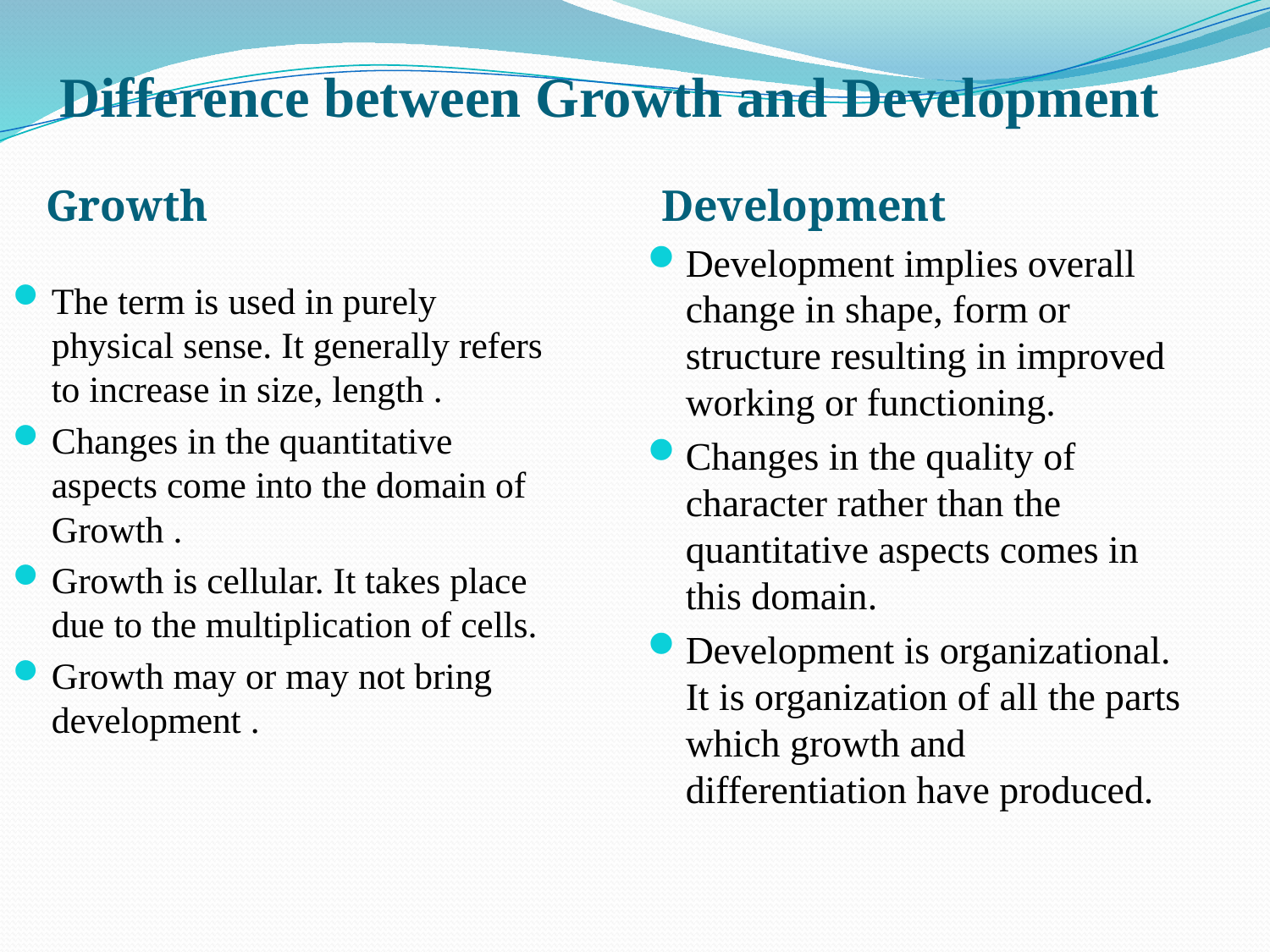

# Difference between Growth and Development
Growth
Development
Development implies overall change in shape, form or structure resulting in improved working or functioning.
Changes in the quality of character rather than the quantitative aspects comes in this domain.
Development is organizational. It is organization of all the parts which growth and differentiation have produced.

The term is used in purely physical sense. It generally refers to increase in size, length .
Changes in the quantitative aspects come into the domain of Growth .
Growth is cellular. It takes place due to the multiplication of cells.
Growth may or may not bring development .